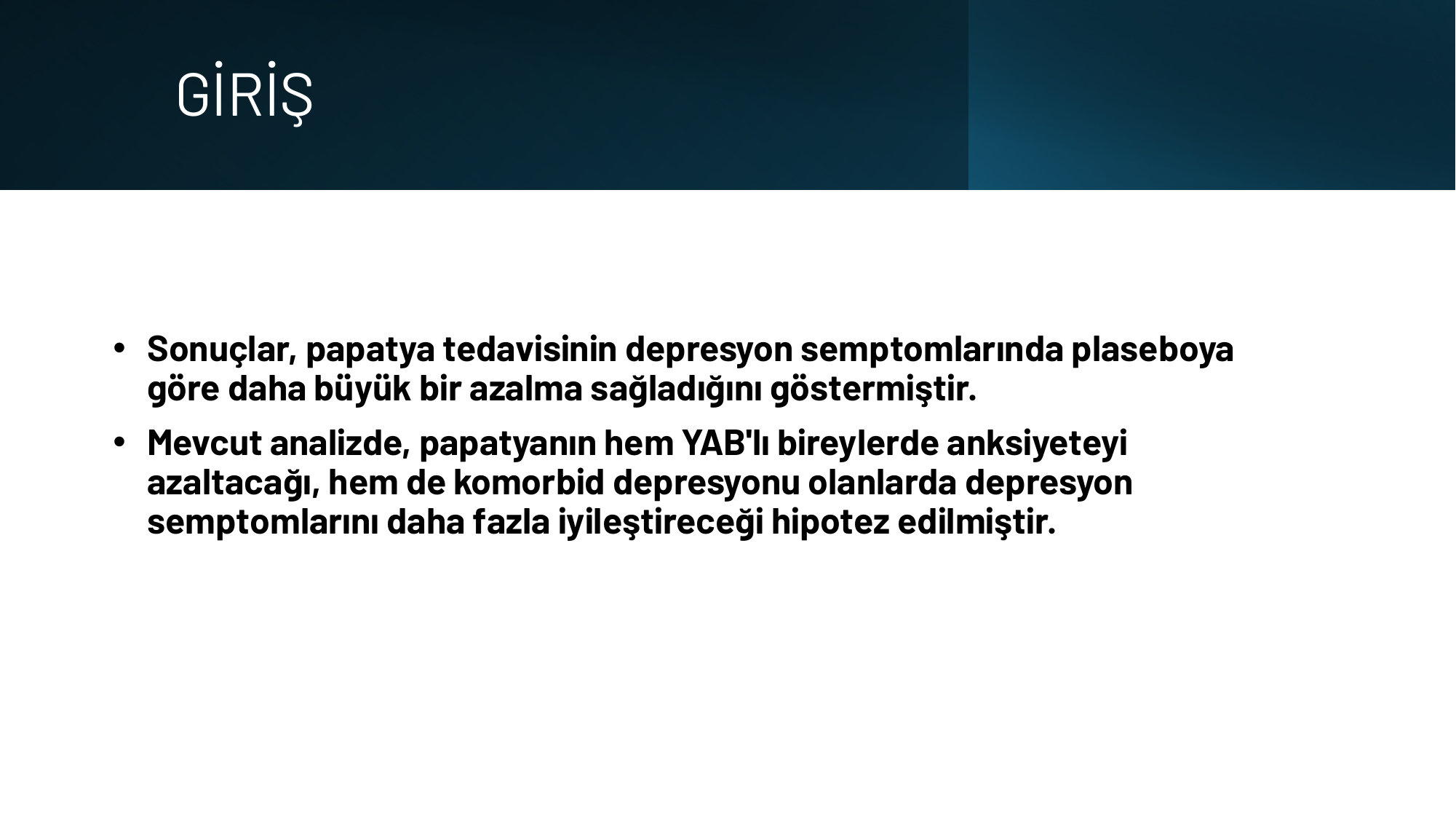

# GİRİŞ
Sonuçlar, papatya tedavisinin depresyon semptomlarında plaseboya göre daha büyük bir azalma sağladığını göstermiştir.
Mevcut analizde, papatyanın hem YAB'lı bireylerde anksiyeteyi azaltacağı, hem de komorbid depresyonu olanlarda depresyon semptomlarını daha fazla iyileştireceği hipotez edilmiştir.